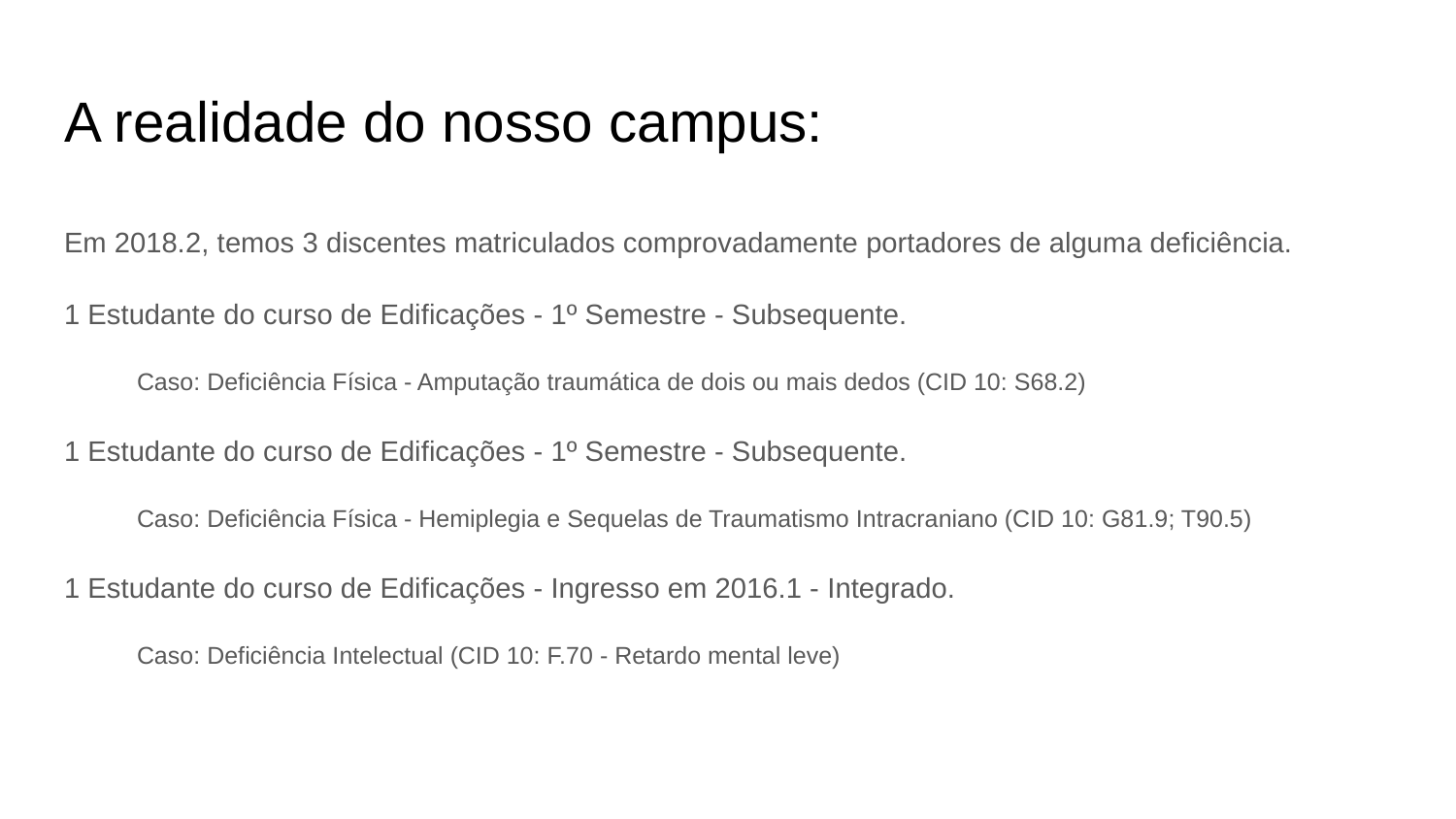

# A realidade do nosso campus:
Em 2018.2, temos 3 discentes matriculados comprovadamente portadores de alguma deficiência.
1 Estudante do curso de Edificações - 1º Semestre - Subsequente.
Caso: Deficiência Física - Amputação traumática de dois ou mais dedos (CID 10: S68.2)
1 Estudante do curso de Edificações - 1º Semestre - Subsequente.
Caso: Deficiência Física - Hemiplegia e Sequelas de Traumatismo Intracraniano (CID 10: G81.9; T90.5)
1 Estudante do curso de Edificações - Ingresso em 2016.1 - Integrado.
Caso: Deficiência Intelectual (CID 10: F.70 - Retardo mental leve)